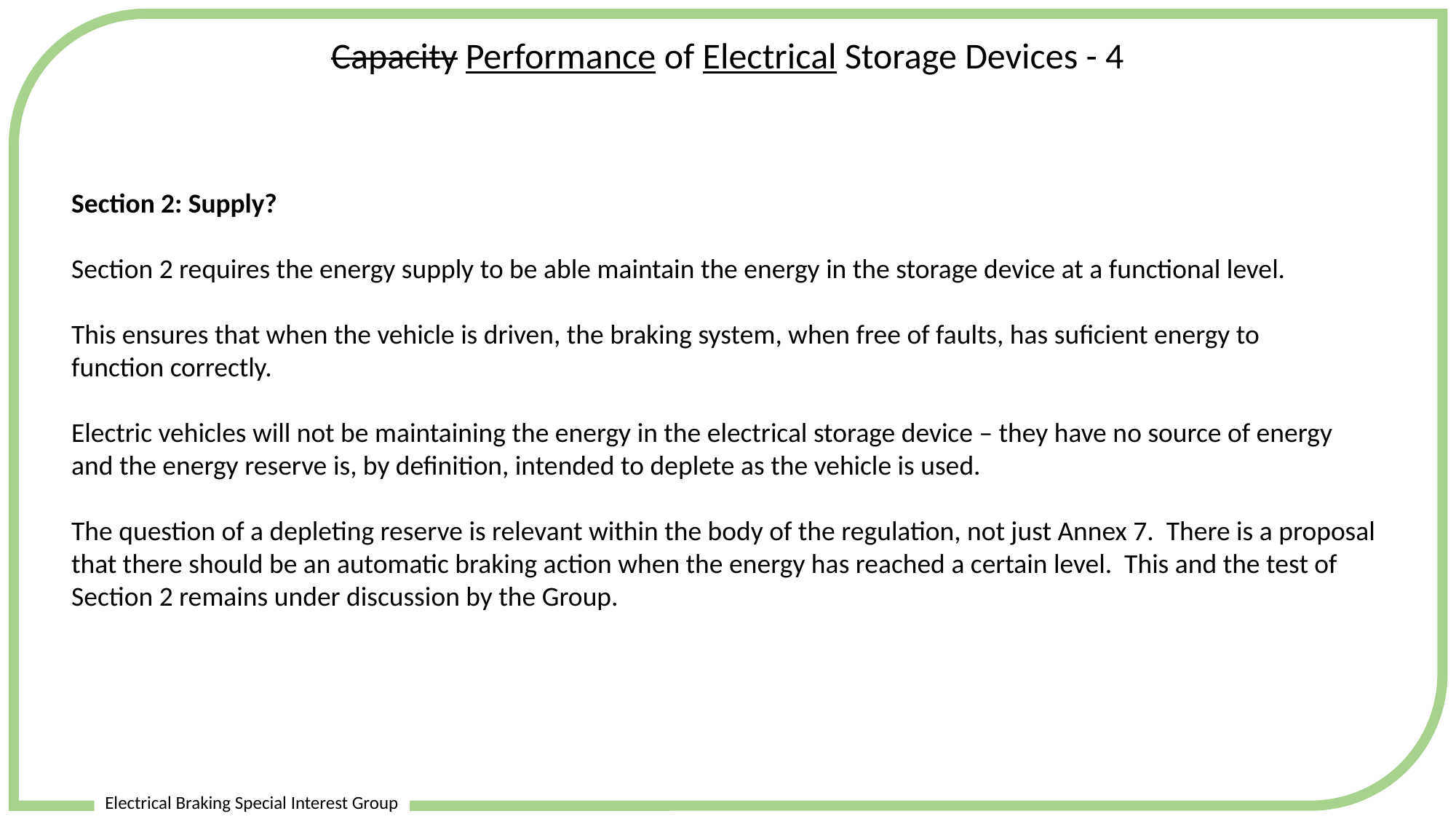

Capacity Performance of Electrical Storage Devices - 4
Electrical Braking Special Interest Group
Section 2: Supply?

Section 2 requires the energy supply to be able maintain the energy in the storage device at a functional level.

This ensures that when the vehicle is driven, the braking system, when free of faults, has suficient energy to
function correctly.

Electric vehicles will not be maintaining the energy in the electrical storage device – they have no source of energy
and the energy reserve is, by definition, intended to deplete as the vehicle is used.

The question of a depleting reserve is relevant within the body of the regulation, not just Annex 7.  There is a proposal
that there should be an automatic braking action when the energy has reached a certain level.  This and the test of
Section 2 remains under discussion by the Group.